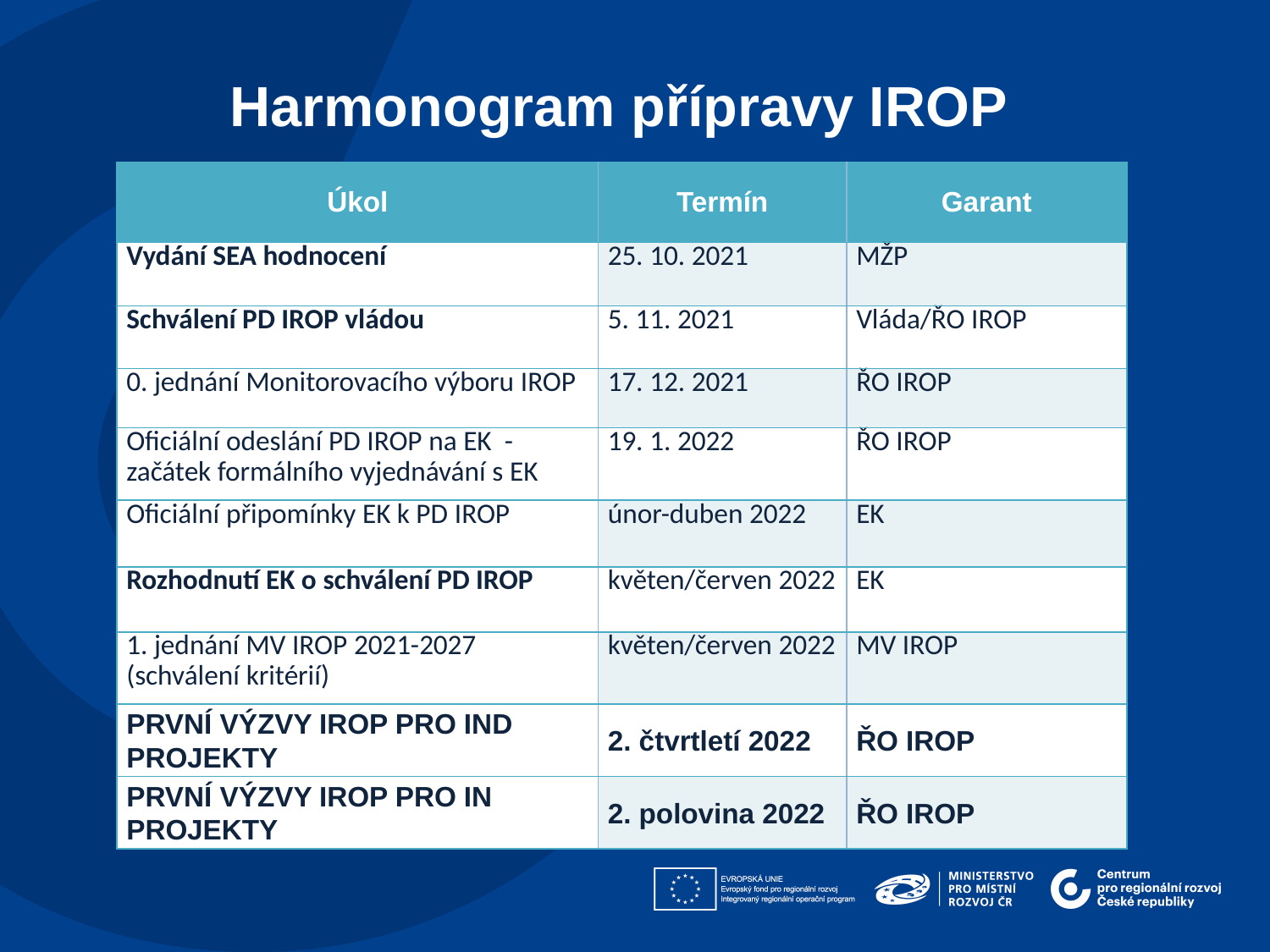

Harmonogram přípravy IROP
| Úkol | Termín | Garant |
| --- | --- | --- |
| Vydání SEA hodnocení | 25. 10. 2021 | MŽP |
| Schválení PD IROP vládou | 5. 11. 2021 | Vláda/ŘO IROP |
| 0. jednání Monitorovacího výboru IROP | 17. 12. 2021 | ŘO IROP |
| Oficiální odeslání PD IROP na EK - začátek formálního vyjednávání s EK | 19. 1. 2022 | ŘO IROP |
| Oficiální připomínky EK k PD IROP | únor-duben 2022 | EK |
| Rozhodnutí EK o schválení PD IROP | květen/červen 2022 | EK |
| 1. jednání MV IROP 2021-2027 (schválení kritérií) | květen/červen 2022 | MV IROP |
| PRVNÍ VÝZVY IROP PRO IND PROJEKTY | 2. čtvrtletí 2022 | ŘO IROP |
| PRVNÍ VÝZVY IROP PRO IN PROJEKTY | 2. polovina 2022 | ŘO IROP |